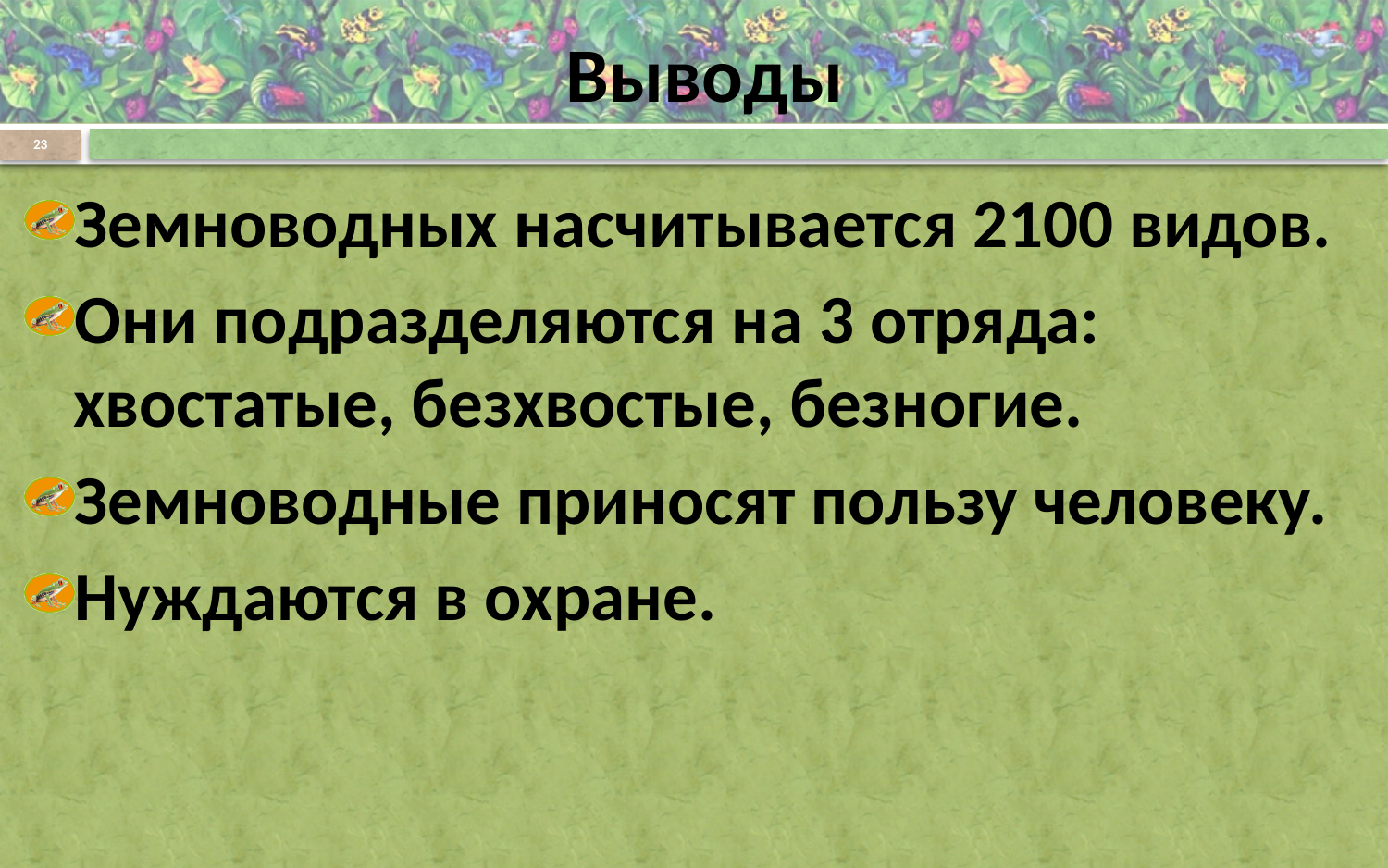

# Выводы
23
Земноводных насчитывается 2100 видов.
Они подразделяются на 3 отряда: хвостатые, безхвостые, безногие.
Земноводные приносят пользу человеку.
Нуждаются в охране.